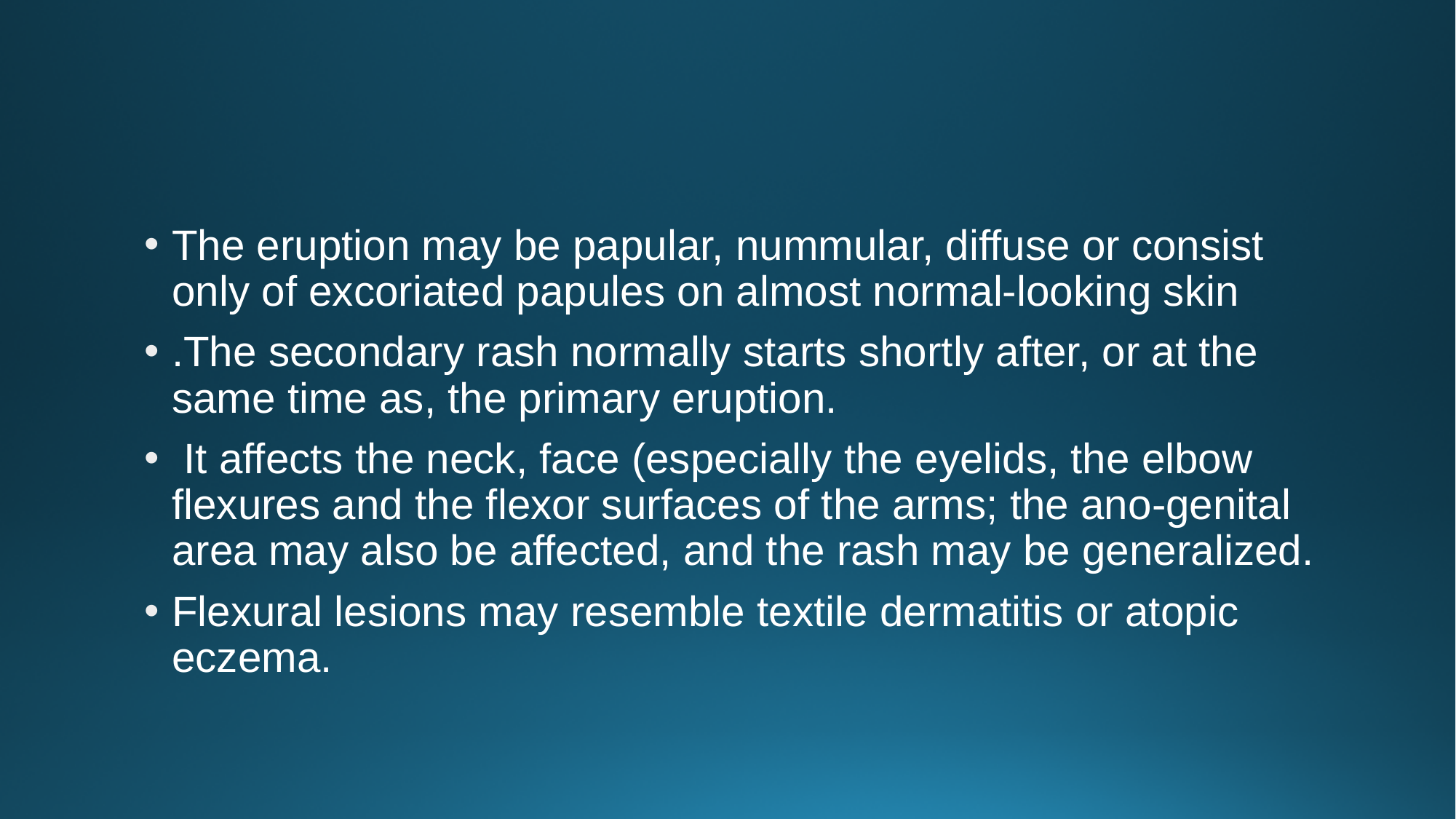

#
The eruption may be papular, nummular, diffuse or consist only of excoriated papules on almost normal‐looking skin
.The secondary rash normally starts shortly after, or at the same time as, the primary eruption.
 It affects the neck, face (especially the eyelids, the elbow flexures and the flexor surfaces of the arms; the ano‐genital area may also be affected, and the rash may be generalized.
Flexural lesions may resemble textile dermatitis or atopic eczema.